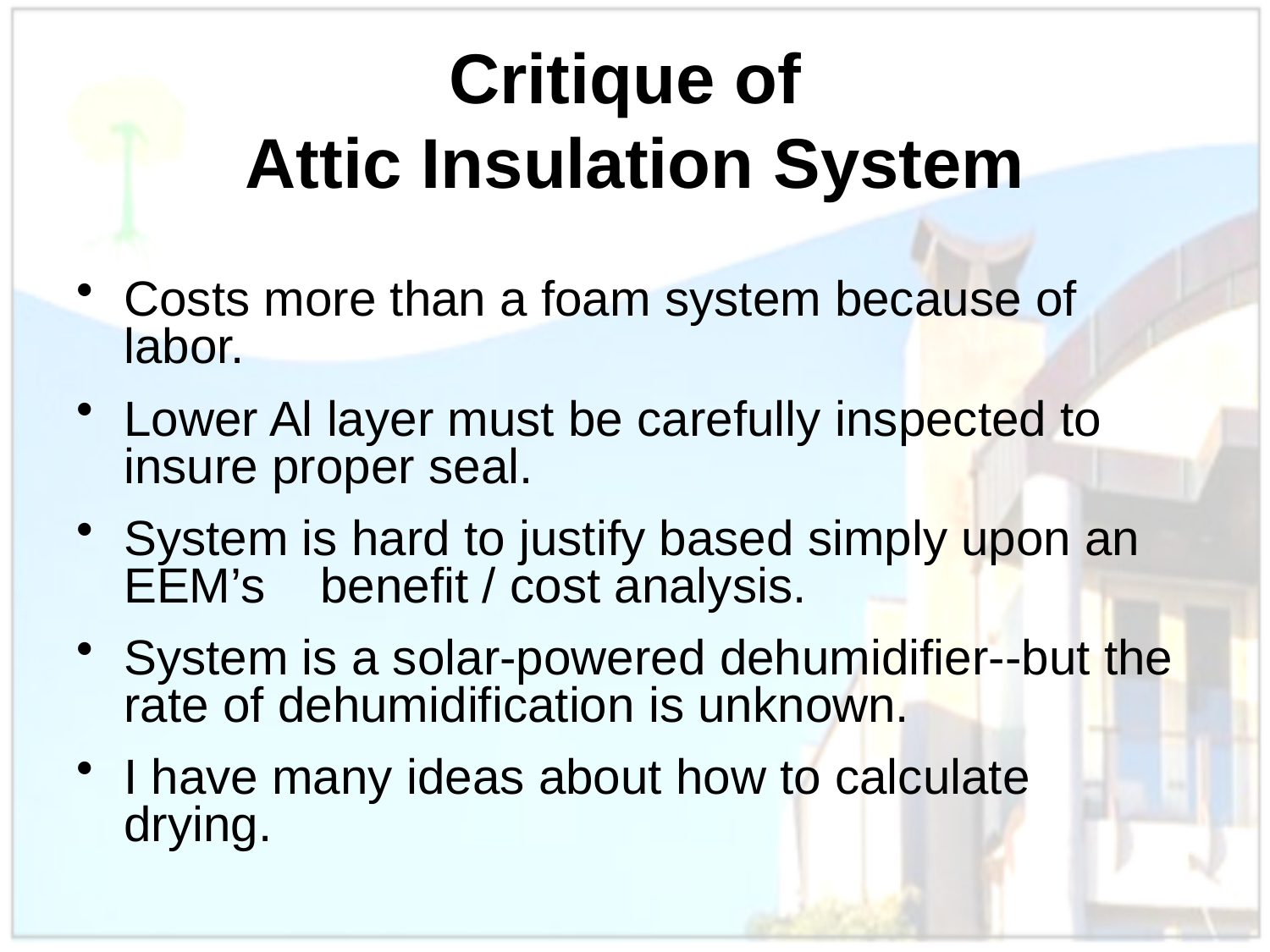

# Critique of Attic Insulation System

Costs more than a foam system because of labor.
Lower Al layer must be carefully inspected to insure proper seal.
System is hard to justify based simply upon an EEM’s    benefit / cost analysis.
System is a solar-powered dehumidifier--but the rate of dehumidification is unknown.
I have many ideas about how to calculate drying.